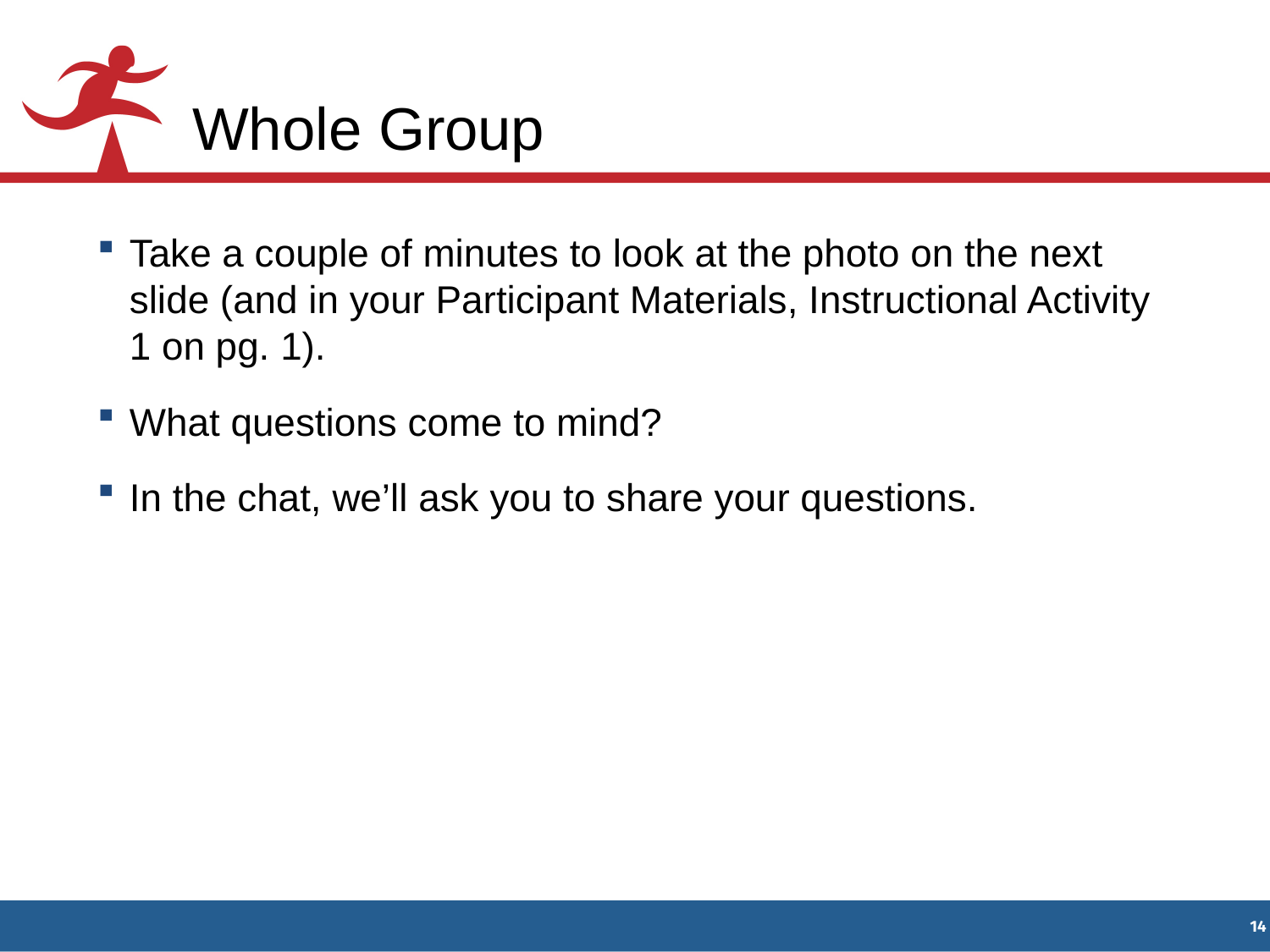

# Whole Group
Take a couple of minutes to look at the photo on the next slide (and in your Participant Materials, Instructional Activity 1 on pg. 1).
What questions come to mind?
In the chat, we’ll ask you to share your questions.